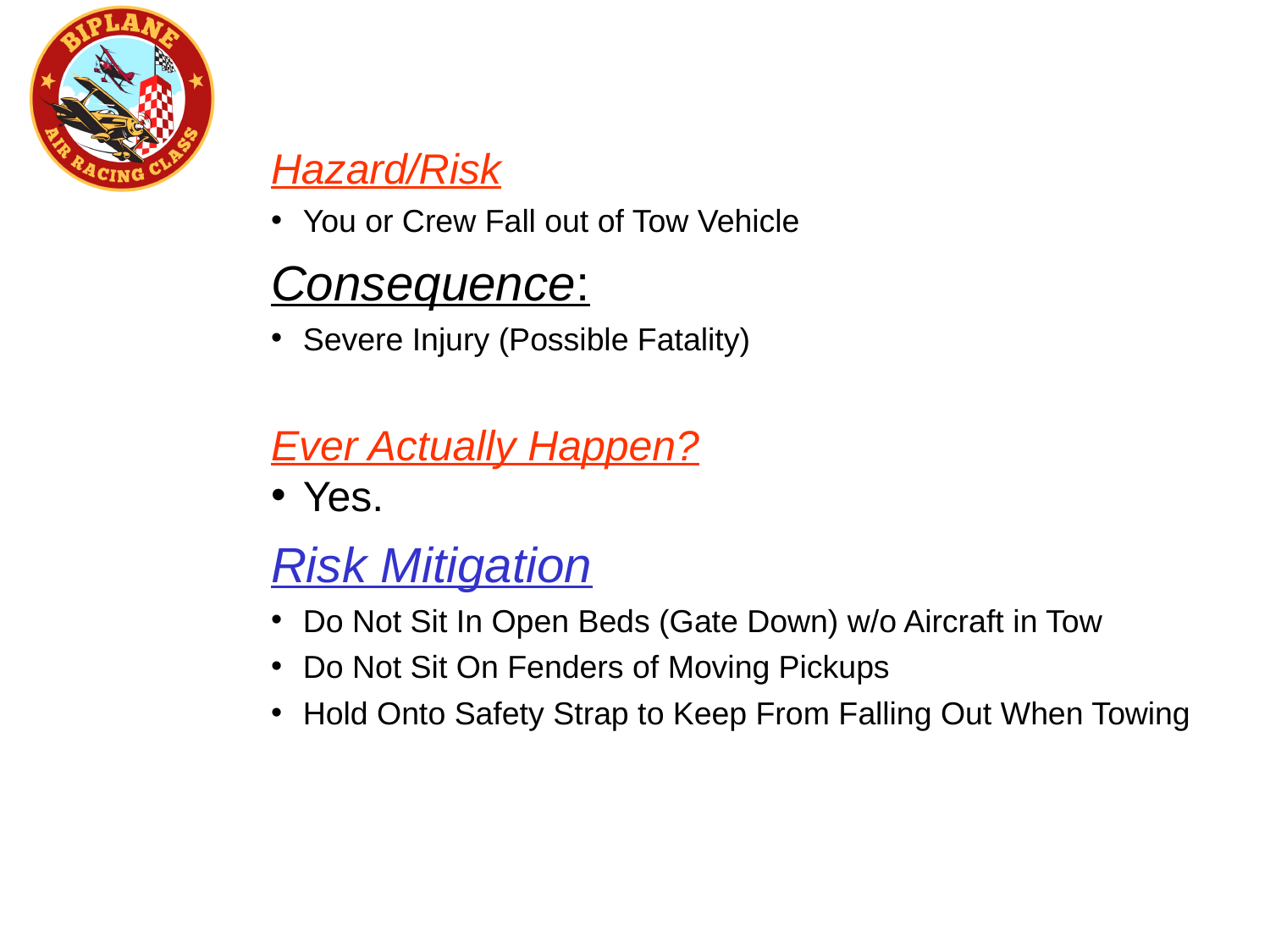

Hazard/Risk
You or Crew Fall out of Tow Vehicle
Consequence:
Severe Injury (Possible Fatality)

Ever Actually Happen?
Yes.
Risk Mitigation
Do Not Sit In Open Beds (Gate Down) w/o Aircraft in Tow
Do Not Sit On Fenders of Moving Pickups
Hold Onto Safety Strap to Keep From Falling Out When Towing